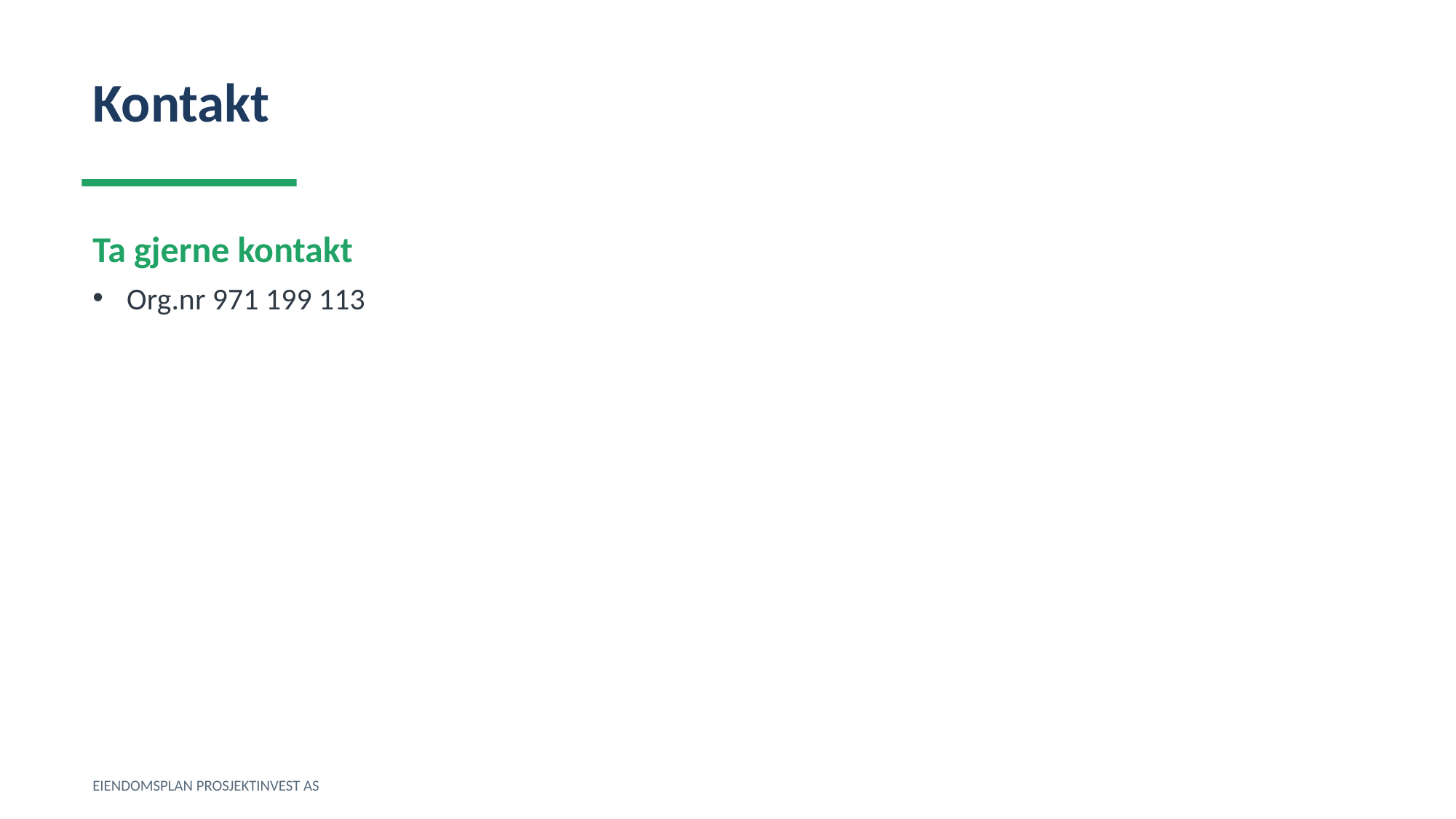

Kontakt

Ta gjerne kontakt
Org.nr 971 199 113
EIENDOMSPLAN PROSJEKTINVEST AS